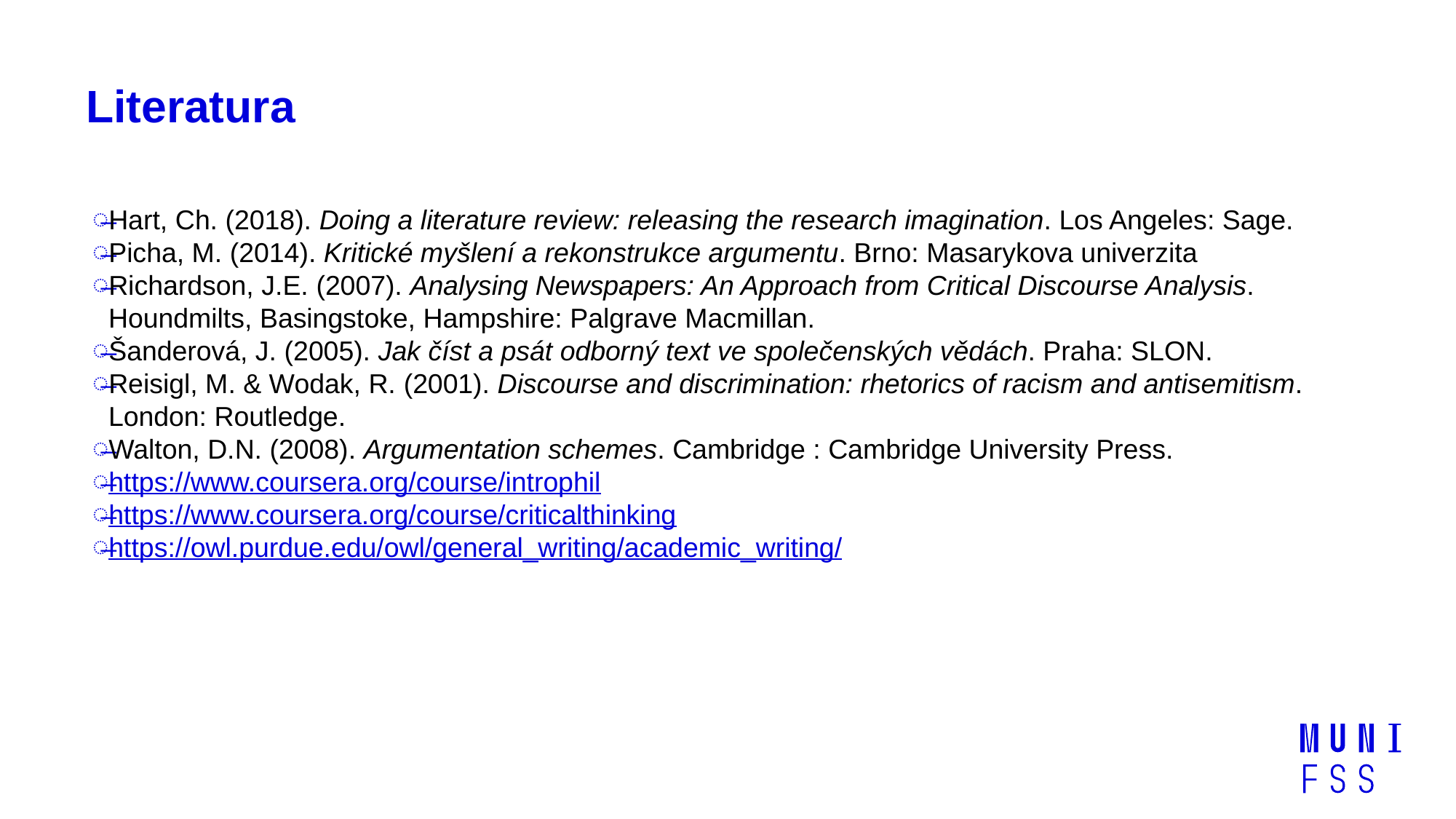

# Literatura
Hart, Ch. (2018). Doing a literature review: releasing the research imagination. Los Angeles: Sage.
Picha, M. (2014). Kritické myšlení a rekonstrukce argumentu. Brno: Masarykova univerzita
Richardson, J.E. (2007). Analysing Newspapers: An Approach from Critical Discourse Analysis. Houndmilts, Basingstoke, Hampshire: Palgrave Macmillan.
Šanderová, J. (2005). Jak číst a psát odborný text ve společenských vědách. Praha: SLON.
Reisigl, M. & Wodak, R. (2001). Discourse and discrimination: rhetorics of racism and antisemitism. London: Routledge.
Walton, D.N. (2008). Argumentation schemes. Cambridge : Cambridge University Press.
https://www.coursera.org/course/introphil
https://www.coursera.org/course/criticalthinking
https://owl.purdue.edu/owl/general_writing/academic_writing/